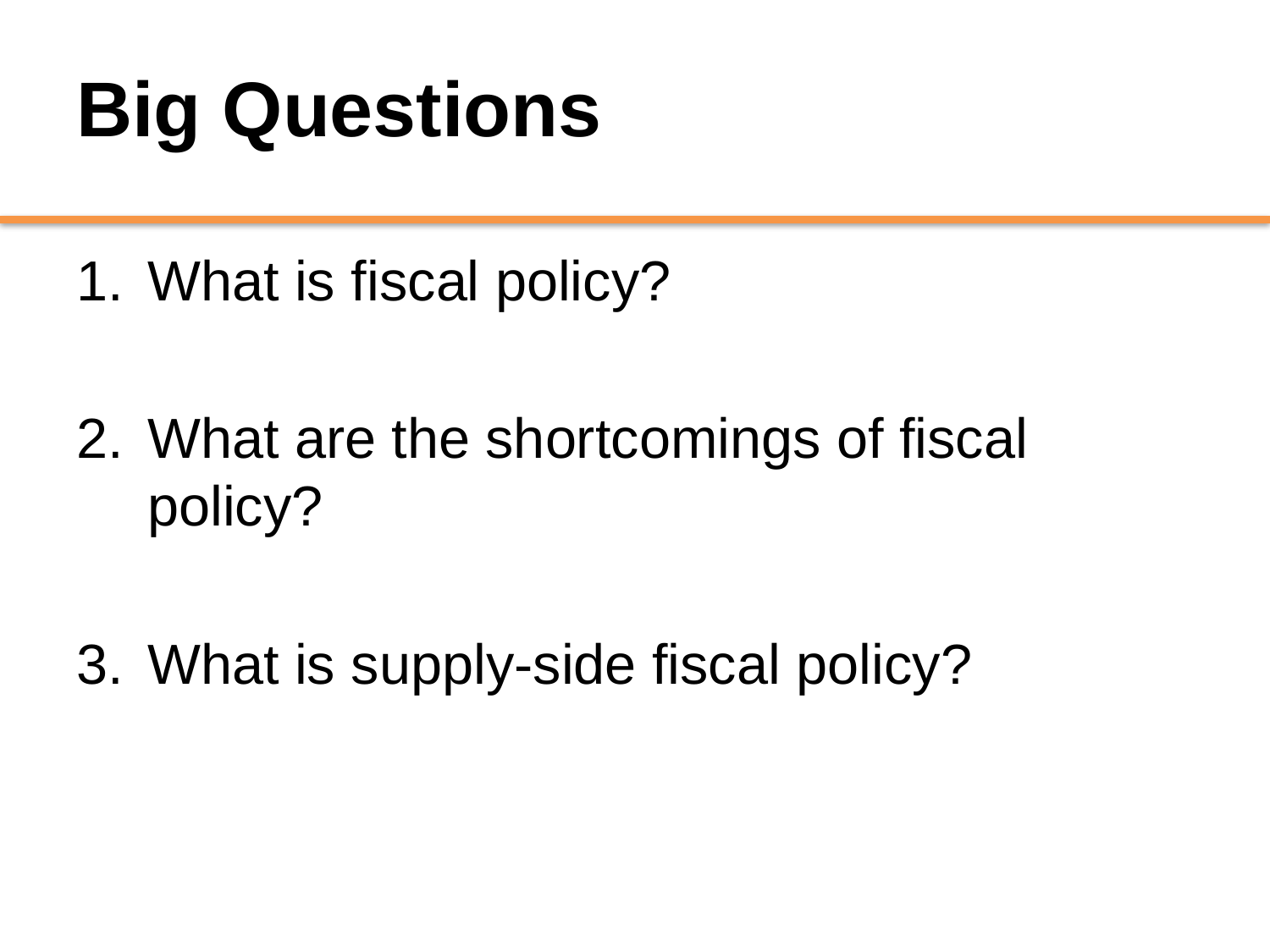

# Big Questions
What is fiscal policy?

What are the shortcomings of fiscal policy?

What is supply-side fiscal policy?